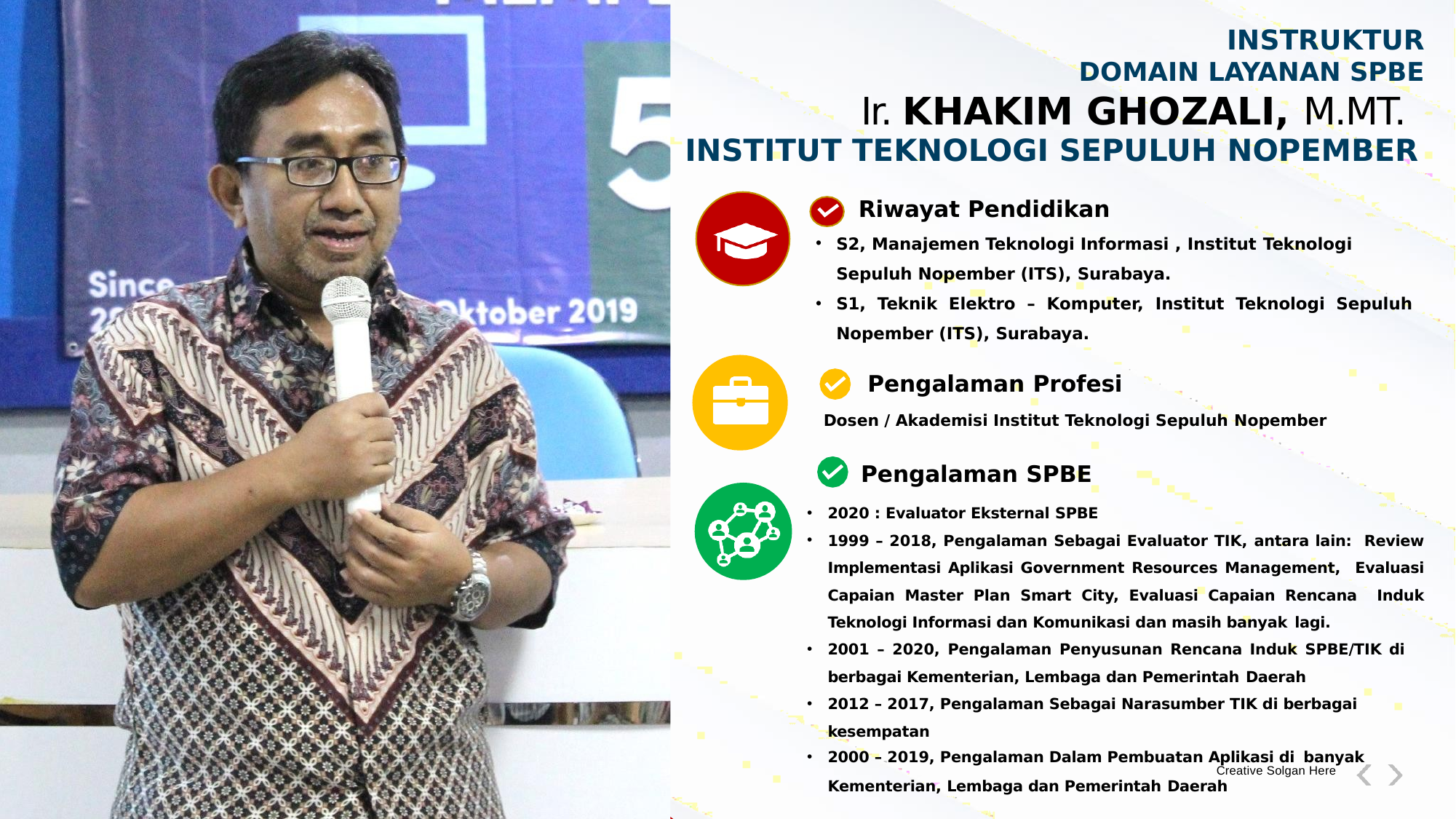

INSTRUKTUR
DOMAIN LAYANAN SPBE
# Ir. KHAKIM GHOZALI, M.MT.
INSTITUT TEKNOLOGI SEPULUH NOPEMBER
Riwayat Pendidikan
S2, Manajemen Teknologi Informasi , Institut Teknologi
Sepuluh Nopember (ITS), Surabaya.
S1, Teknik Elektro – Komputer, Institut Teknologi Sepuluh  Nopember (ITS), Surabaya.

Pengalaman Profesi
Dosen / Akademisi Institut Teknologi Sepuluh Nopember

Pengalaman SPBE
2020 : Evaluator Eksternal SPBE
1999 – 2018, Pengalaman Sebagai Evaluator TIK, antara lain:  Review Implementasi Aplikasi Government Resources Management,  Evaluasi Capaian Master Plan Smart City, Evaluasi Capaian Rencana  Induk Teknologi Informasi dan Komunikasi dan masih banyak lagi.
2001 – 2020, Pengalaman Penyusunan Rencana Induk SPBE/TIK di
berbagai Kementerian, Lembaga dan Pemerintah Daerah
2012 – 2017, Pengalaman Sebagai Narasumber TIK di berbagai  kesempatan
2000 – 2019, Pengalaman Dalam Pembuatan Aplikasi di banyak
Creative Solgan Here
Kementerian, Lembaga dan Pemerintah Daerah